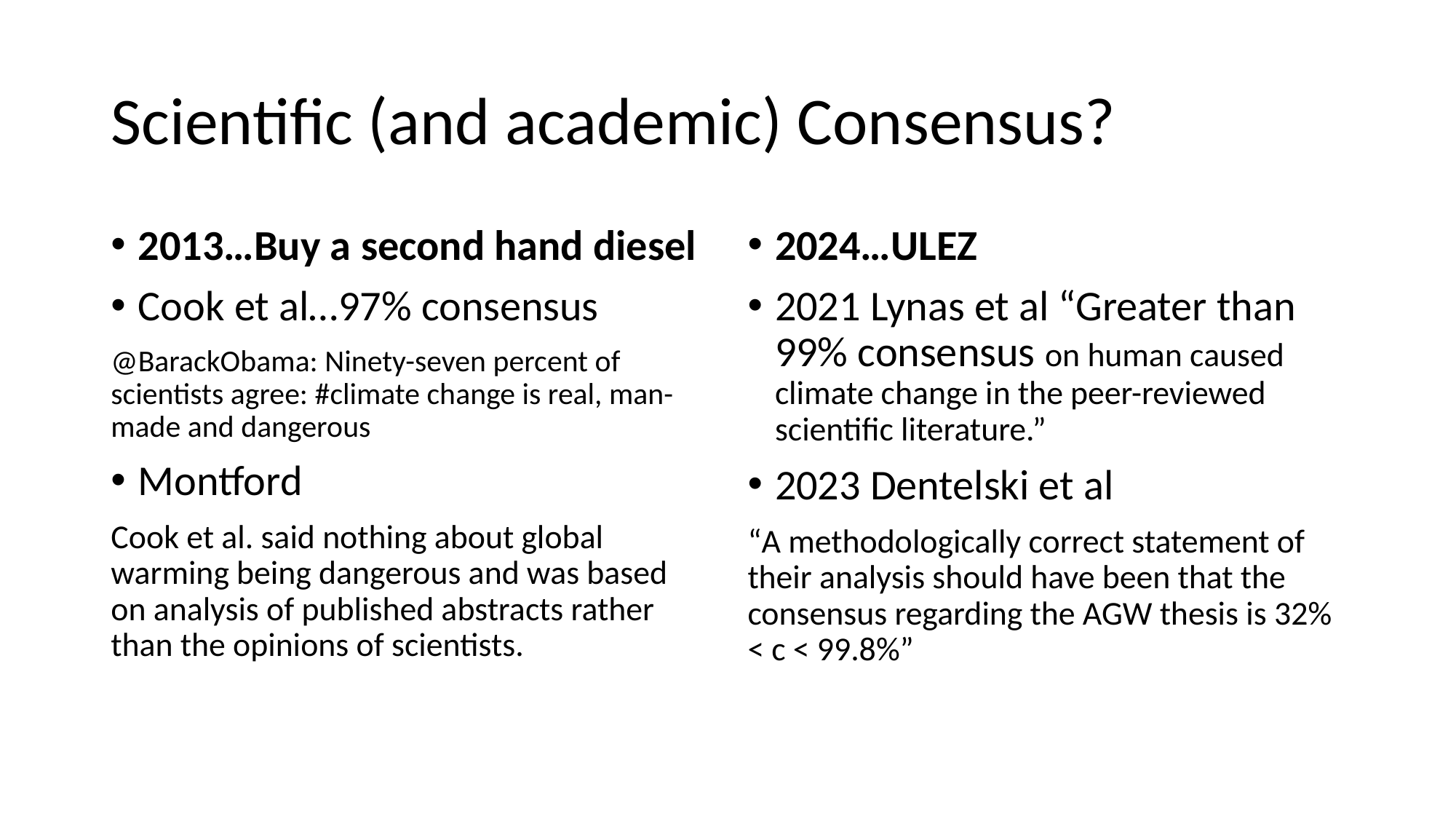

# Scientific (and academic) Consensus?
2013…Buy a second hand diesel
Cook et al…97% consensus
@BarackObama: Ninety-seven percent of scientists agree: #climate change is real, man-made and dangerous
Montford
Cook et al. said nothing about global warming being dangerous and was based on analysis of published abstracts rather than the opinions of scientists.
2024…ULEZ
2021 Lynas et al “Greater than 99% consensus on human caused climate change in the peer-reviewed scientific literature.”
2023 Dentelski et al
“A methodologically correct statement of their analysis should have been that the consensus regarding the AGW thesis is 32% < c < 99.8%”